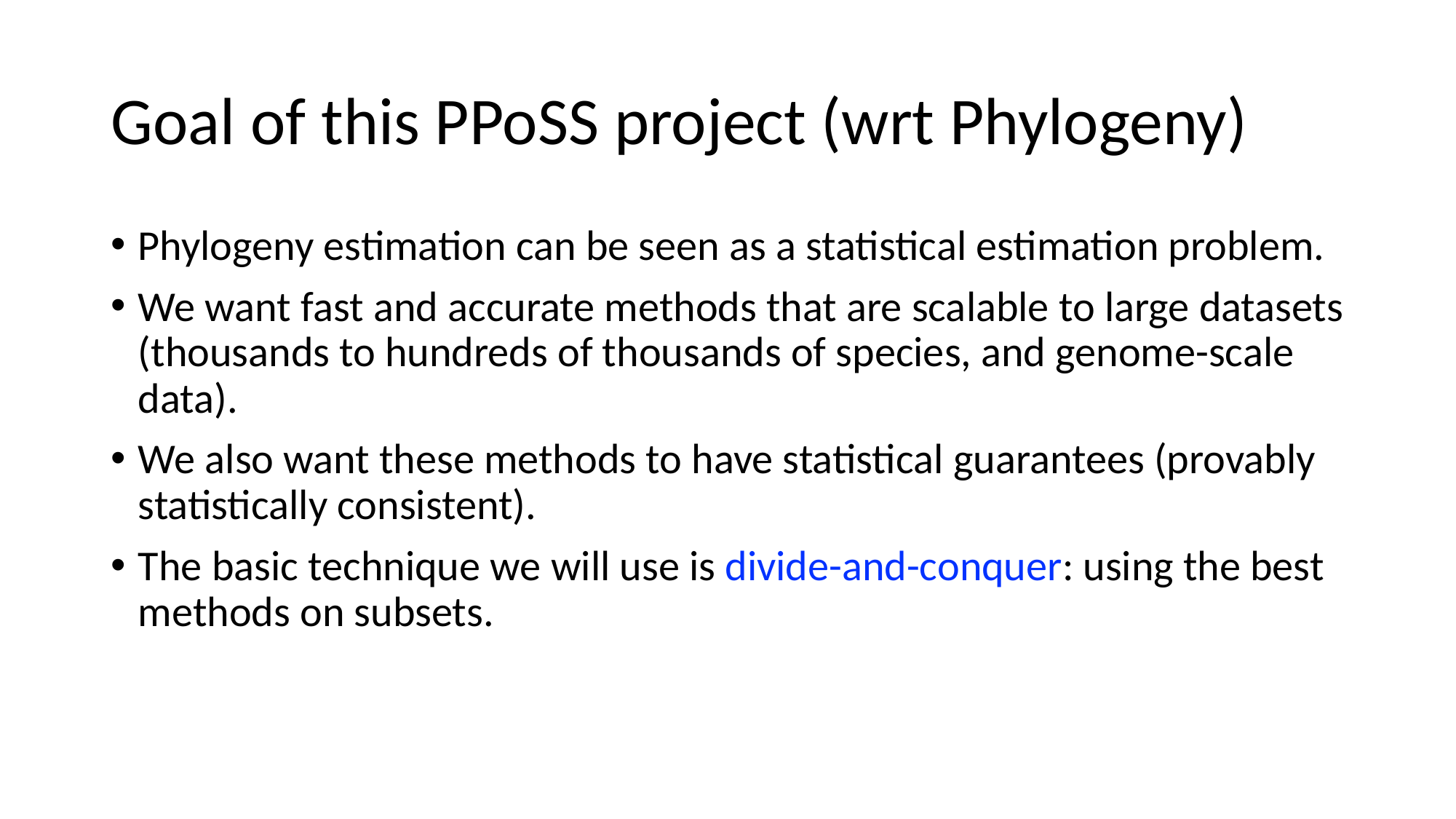

# Goal of this PPoSS project (wrt Phylogeny)
Phylogeny estimation can be seen as a statistical estimation problem.
We want fast and accurate methods that are scalable to large datasets (thousands to hundreds of thousands of species, and genome-scale data).
We also want these methods to have statistical guarantees (provably statistically consistent).
The basic technique we will use is divide-and-conquer: using the best methods on subsets.